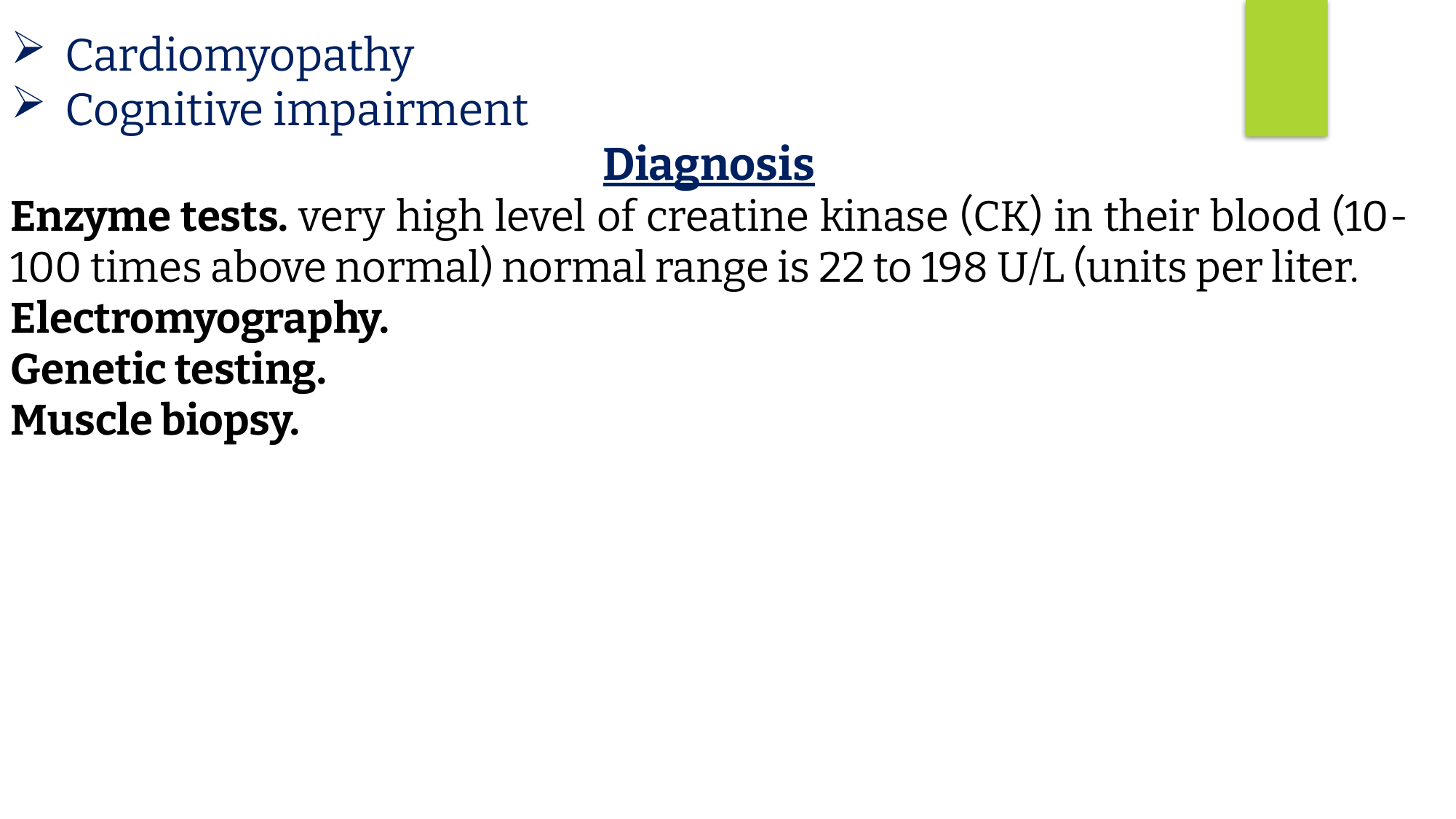

Cardiomyopathy
Cognitive impairment
Diagnosis
Enzyme tests. very high level of creatine kinase (CK) in their blood (10-100 times above normal) normal range is 22 to 198 U/L (units per liter.
Electromyography.
Genetic testing.
Muscle biopsy.